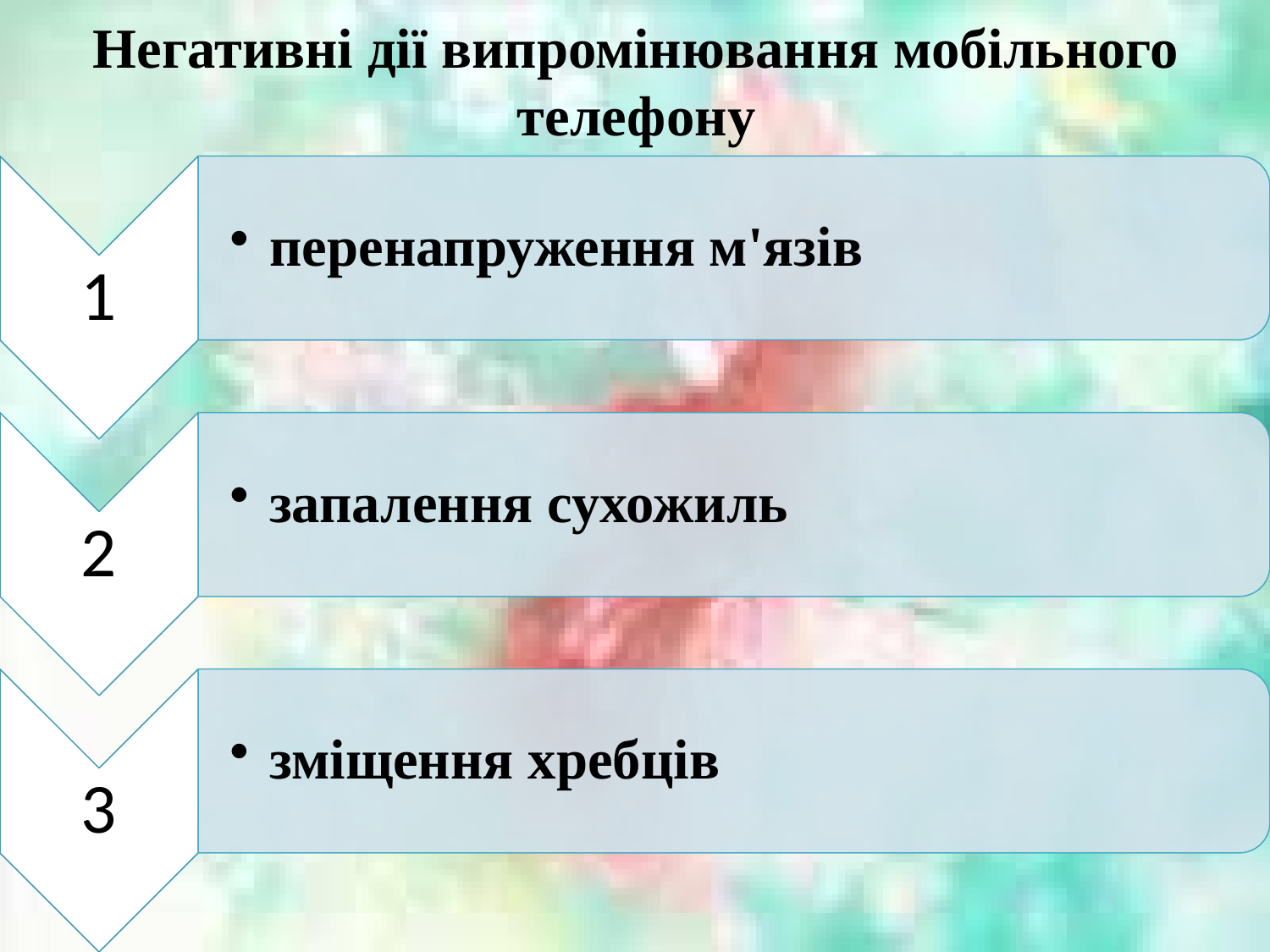

# Негативні дії випромінювання мобільного телефону
1
перенапруження м'язів
2
запалення сухожиль
3
зміщення хребців